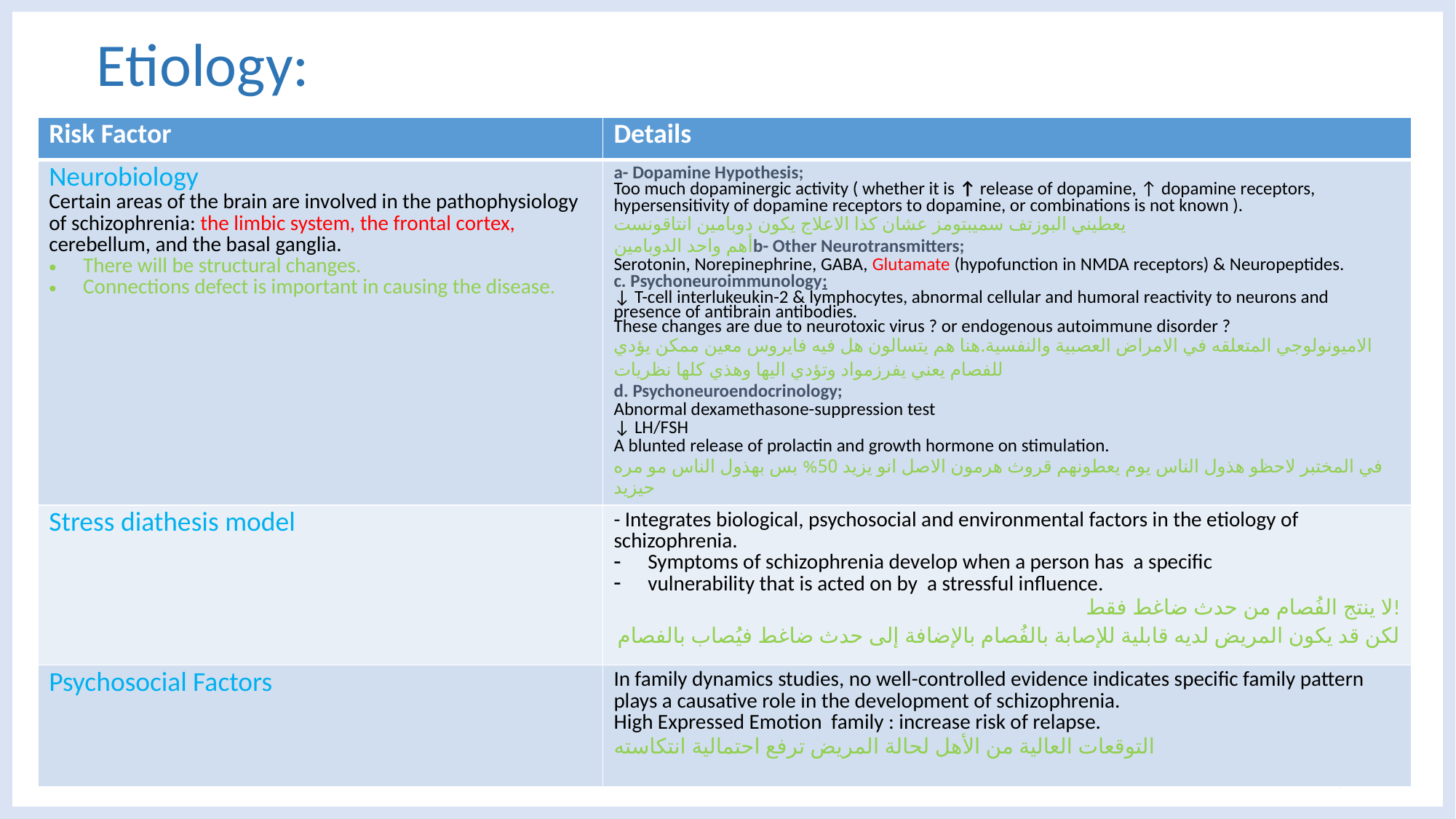

# Etiology:
| Risk Factor | Details |
| --- | --- |
| Neurobiology Certain areas of the brain are involved in the pathophysiology of schizophrenia: the limbic system, the frontal cortex, cerebellum, and the basal ganglia. There will be structural changes. Connections defect is important in causing the disease. | a- Dopamine Hypothesis; Too much dopaminergic activity ( whether it is ↑ release of dopamine, ↑ dopamine receptors, hypersensitivity of dopamine receptors to dopamine, or combinations is not known ). يعطيني البوزتف سميبتومز عشان كذا الاعلاج يكون دوبامين انتاقونست أهم واحد الدوبامينb- Other Neurotransmitters; Serotonin, Norepinephrine, GABA, Glutamate (hypofunction in NMDA receptors) & Neuropeptides. c. Psychoneuroimmunology; ↓ T-cell interlukeukin-2 & lymphocytes, abnormal cellular and humoral reactivity to neurons and presence of antibrain antibodies. These changes are due to neurotoxic virus ? or endogenous autoimmune disorder ? الاميونولوجي المتعلقه في الامراض العصبية والنفسية.هنا هم يتسالون هل فيه فايروس معين ممكن يؤدي للفصام يعني يفرزمواد وتؤدي اليها وهذي كلها نظريات d. Psychoneuroendocrinology; Abnormal dexamethasone-suppression test ↓ LH/FSH A blunted release of prolactin and growth hormone on stimulation. في المختبر لاحظو هذول الناس يوم يعطونهم قروث هرمون الاصل انو يزيد 50% بس بهذول الناس مو مره حيزيد |
| Stress diathesis model | - Integrates biological, psychosocial and environmental factors in the etiology of schizophrenia. Symptoms of schizophrenia develop when a person has a specific vulnerability that is acted on by a stressful influence. لا ينتج الفُصام من حدث ضاغط فقط! لكن قد يكون المريض لديه قابلية للإصابة بالفُصام بالإضافة إلى حدث ضاغط فيُصاب بالفصام |
| Psychosocial Factors | In family dynamics studies, no well-controlled evidence indicates specific family pattern plays a causative role in the development of schizophrenia. High Expressed Emotion family : increase risk of relapse. التوقعات العالية من الأهل لحالة المريض ترفع احتمالية انتكاسته |
5